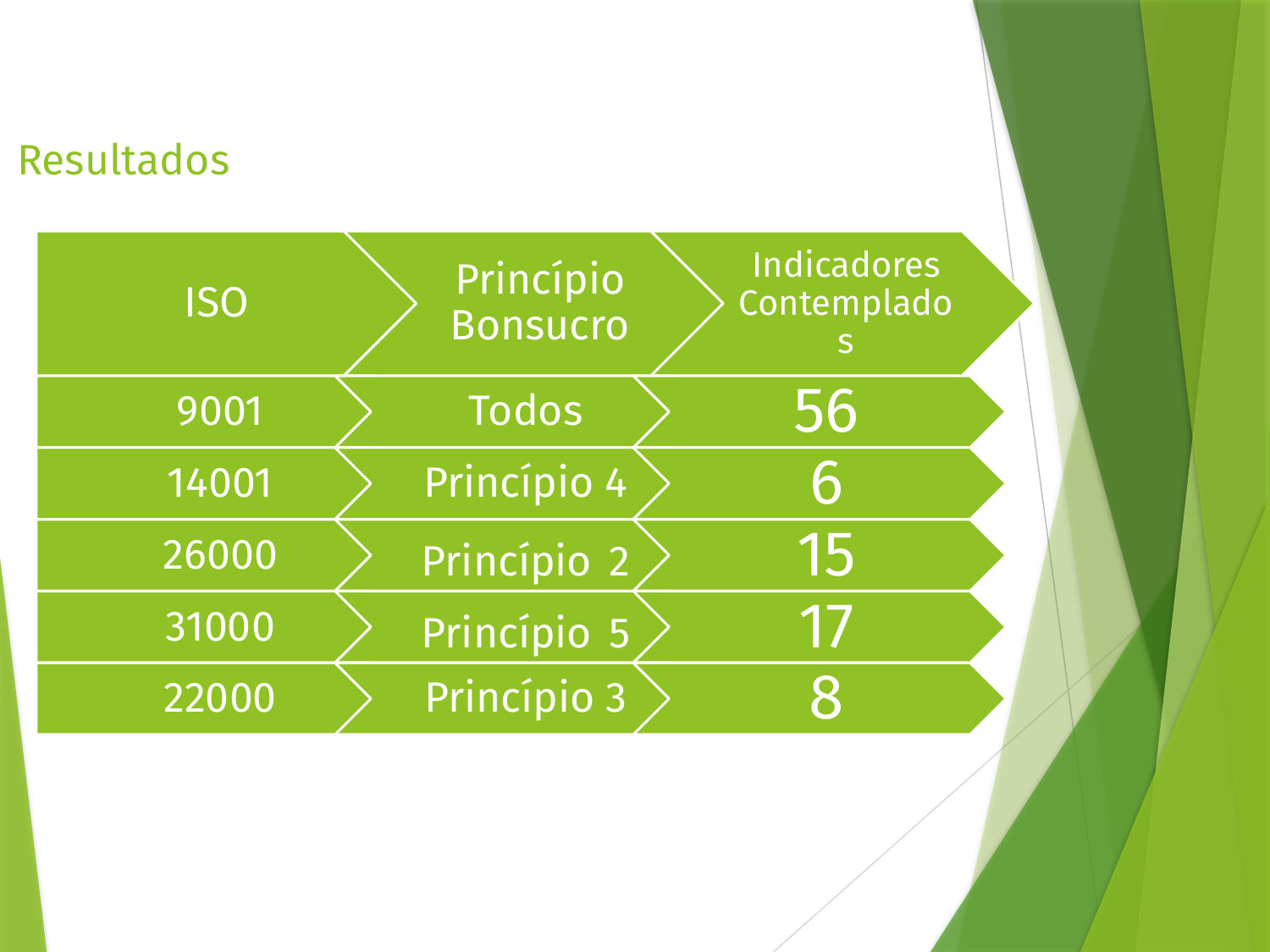

# Resultados
ISO
Princípio Bonsucro
Indicadores Contemplados
9001
Todos
56
14001
Princípio 4
6
26000
Princípio 2
15
31000
Princípio 5
17
22000
Princípio 3
8